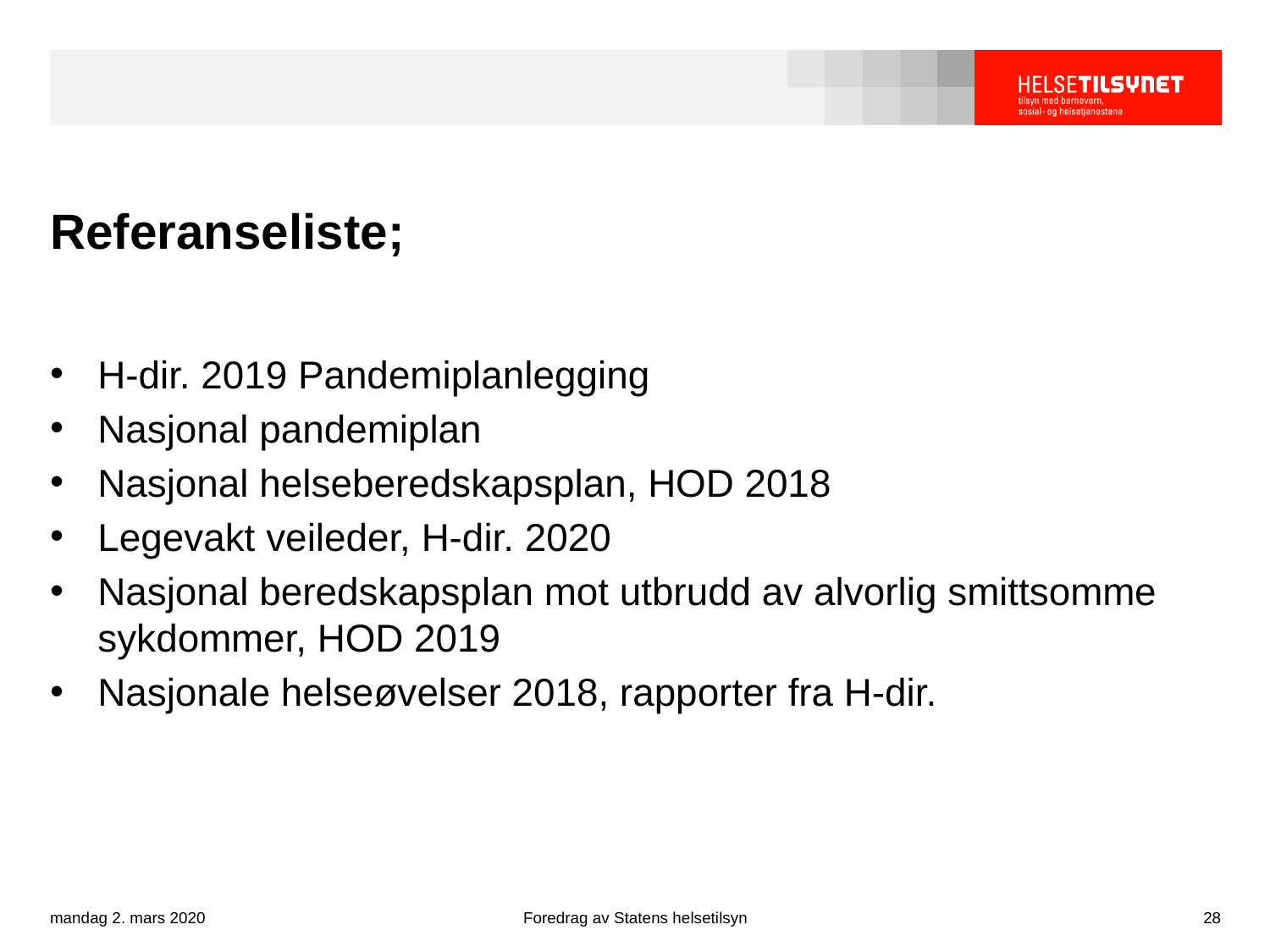

# Referanseliste;
H-dir. 2019 Pandemiplanlegging
Nasjonal pandemiplan
Nasjonal helseberedskapsplan, HOD 2018
Legevakt veileder, H-dir. 2020
Nasjonal beredskapsplan mot utbrudd av alvorlig smittsomme sykdommer, HOD 2019
Nasjonale helseøvelser 2018, rapporter fra H-dir.
mandag 2. mars 2020
Foredrag av Statens helsetilsyn
28